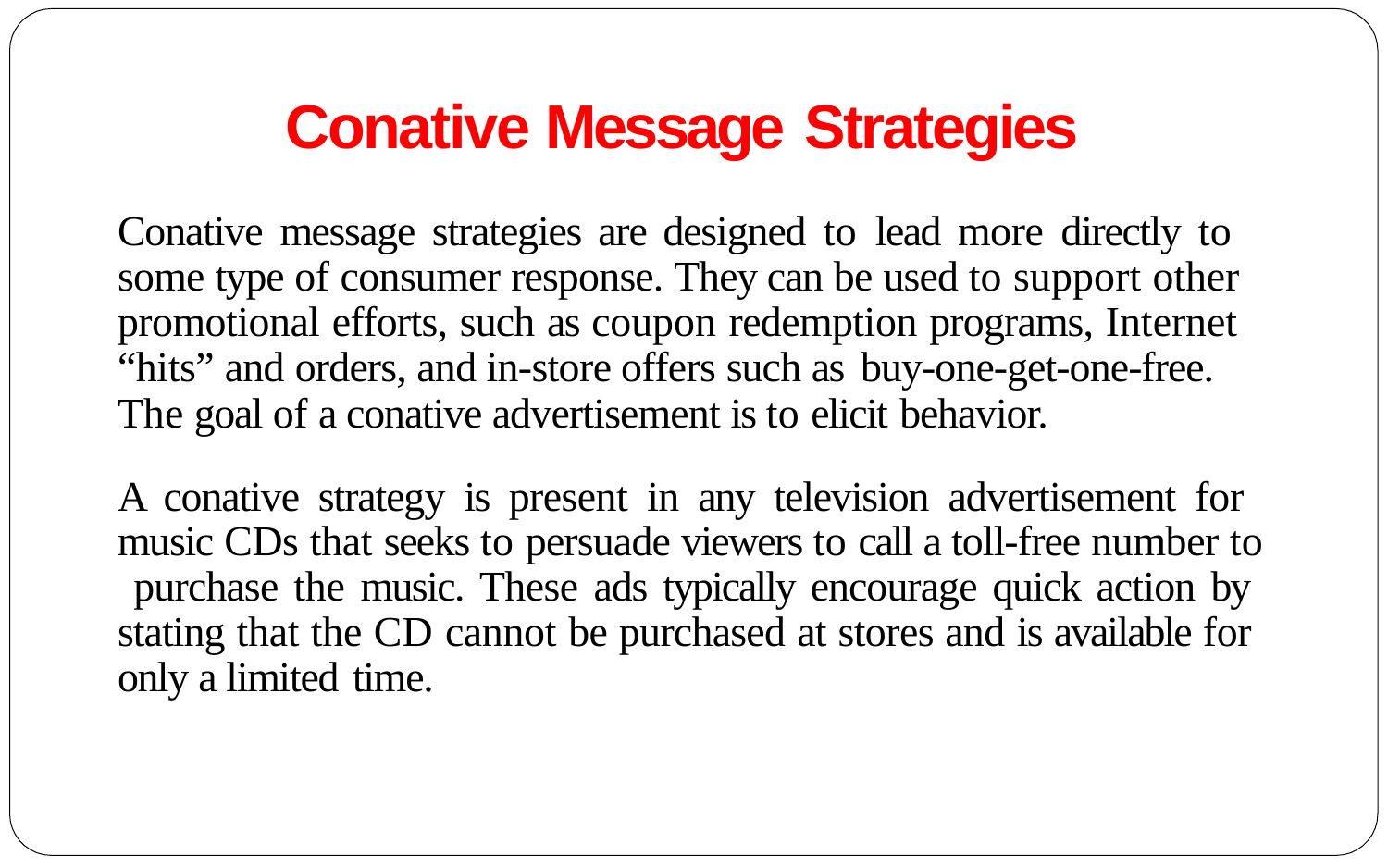

# Conative Message Strategies
Conative message strategies are designed to lead more directly to  some type of consumer response. They can be used to support other  promotional efforts, such as coupon redemption programs, Internet  “hits” and orders, and in-store offers such as buy-one-get-one-free.
The goal of a conative advertisement is to elicit behavior.
A conative strategy is present in any television advertisement for  music CDs that seeks to persuade viewers to call a toll-free number to  purchase the music. These ads typically encourage quick action by  stating that the CD cannot be purchased at stores and is available for  only a limited time.